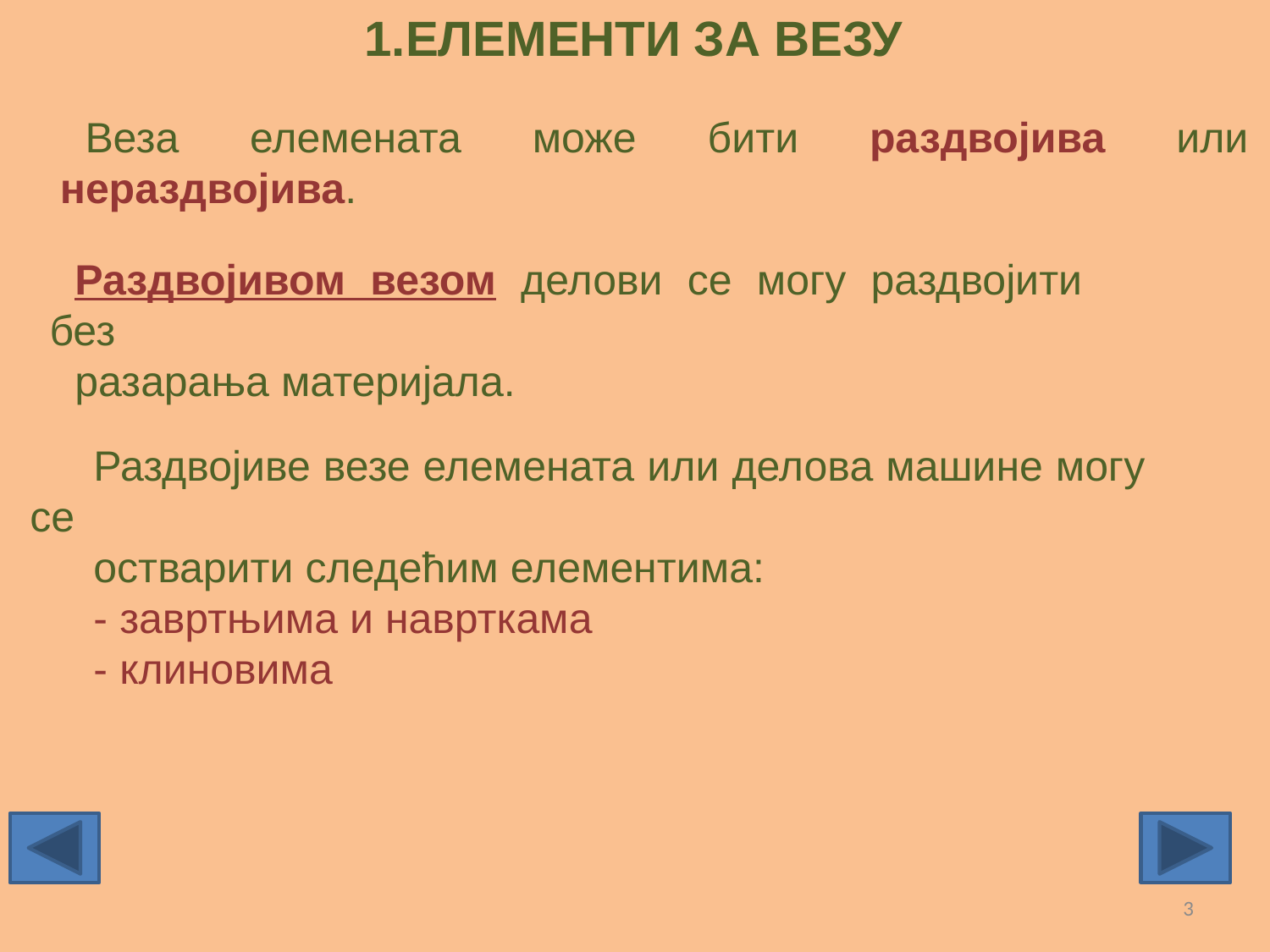

1.ЕЛЕМЕНТИ ЗА ВЕЗУ
Веза елемената може бити раздвојива или нераздвојива.
Раздвојивом везом делови се могу раздвојити без
разарања материјала.
Раздвојиве везе елемената или делова машине могу се
остварити следећим елементима:
- завртњима и наврткама
- клиновима

3